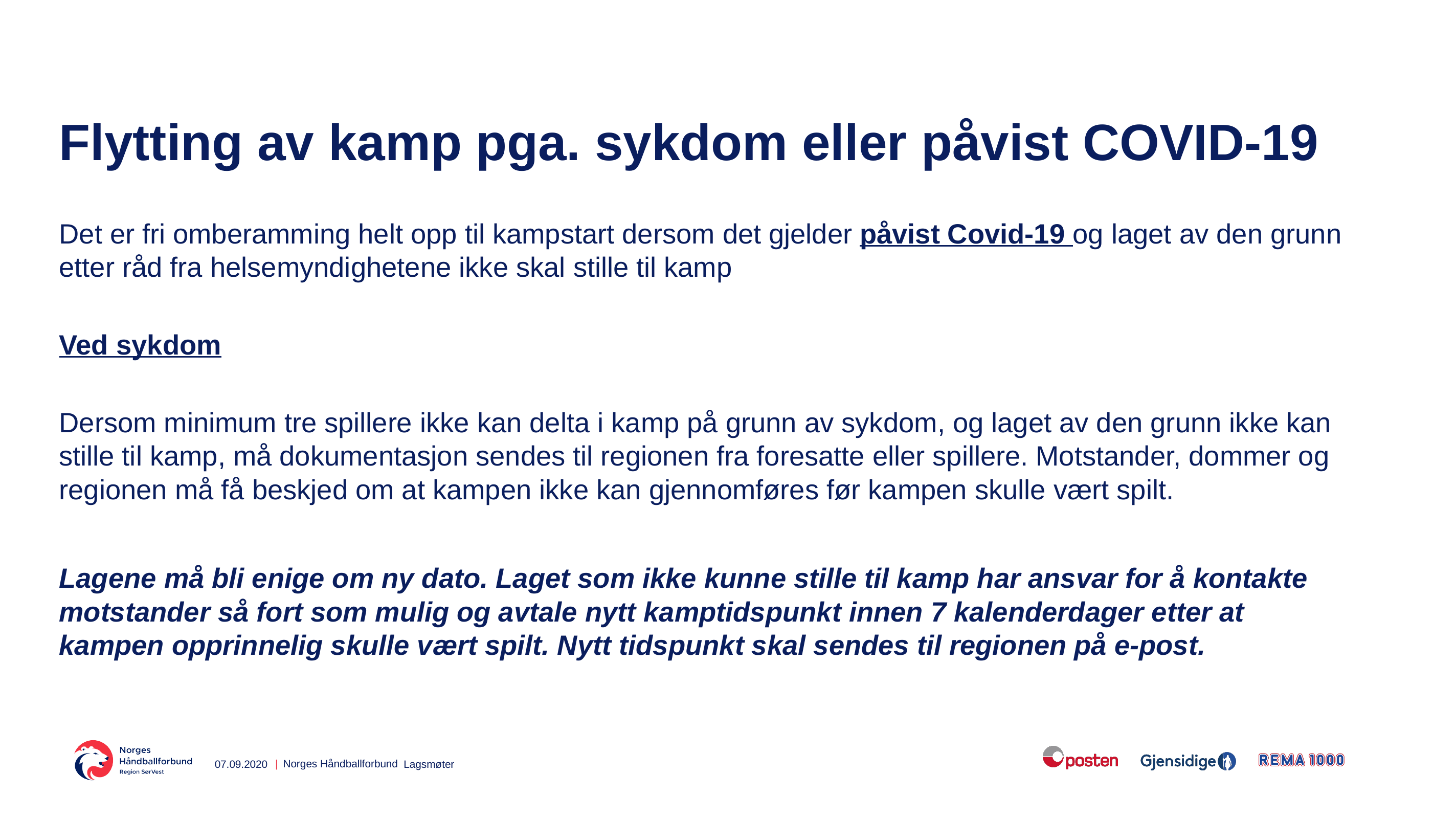

# Flytting av kamp pga. sykdom eller påvist COVID-19
Det er fri omberamming helt opp til kampstart dersom det gjelder påvist Covid-19 og laget av den grunn etter råd fra helsemyndighetene ikke skal stille til kamp
Ved sykdom
Dersom minimum tre spillere ikke kan delta i kamp på grunn av sykdom, og laget av den grunn ikke kan stille til kamp, må dokumentasjon sendes til regionen fra foresatte eller spillere. Motstander, dommer og regionen må få beskjed om at kampen ikke kan gjennomføres før kampen skulle vært spilt.

Lagene må bli enige om ny dato. Laget som ikke kunne stille til kamp har ansvar for å kontakte motstander så fort som mulig og avtale nytt kamptidspunkt innen 7 kalenderdager etter at kampen opprinnelig skulle vært spilt. Nytt tidspunkt skal sendes til regionen på e-post.

07.09.2020
Lagsmøter